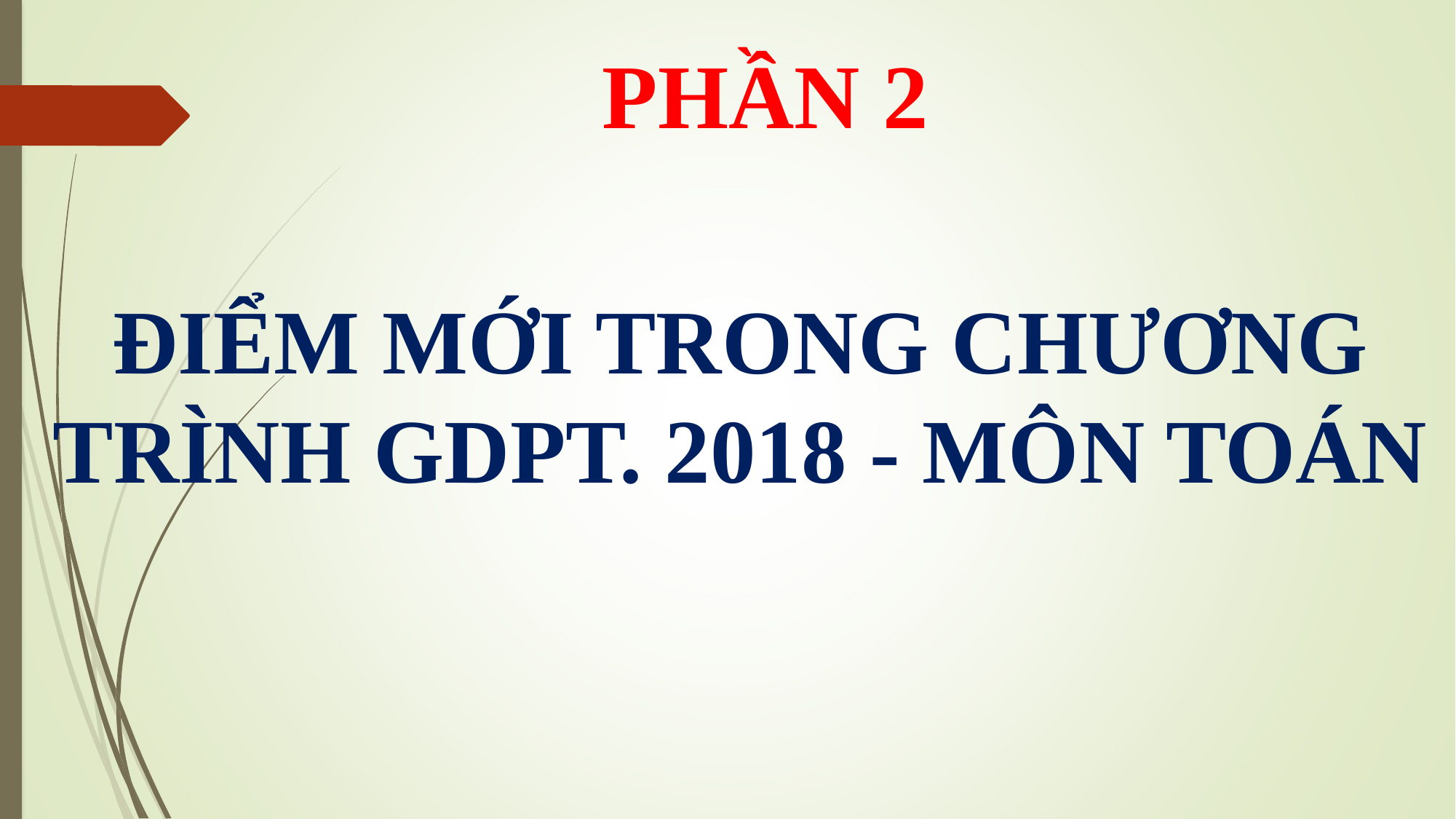

# PHẦN 2
ĐIỂM MỚI TRONG CHƯƠNG TRÌNH GDPT. 2018 - MÔN TOÁN